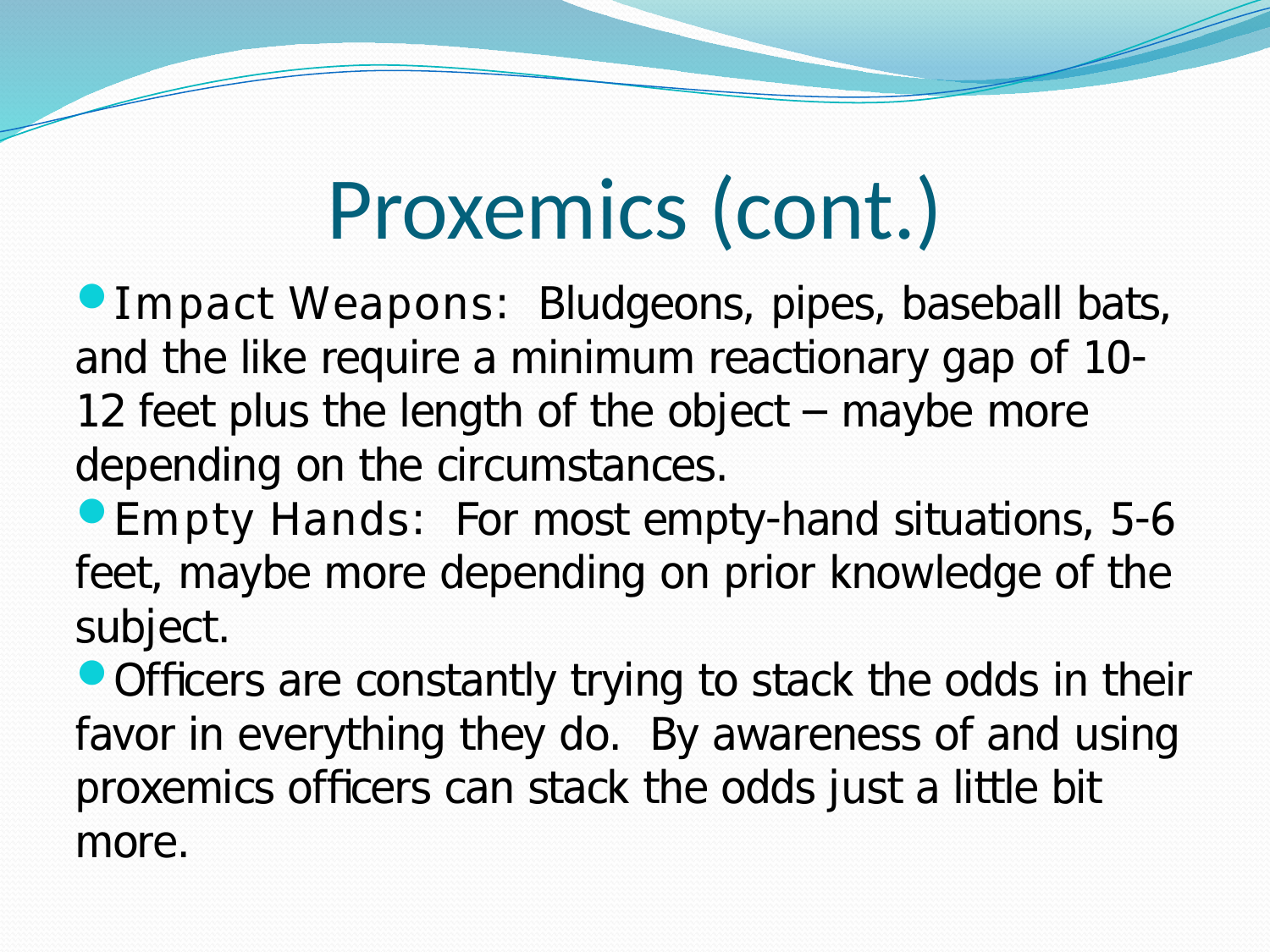

# Proxemics (cont.)
Impact Weapons:  Bludgeons, pipes, baseball bats, and the like require a minimum reactionary gap of 10-12 feet plus the length of the object – maybe more depending on the circumstances.
Empty Hands:  For most empty-hand situations, 5-6 feet, maybe more depending on prior knowledge of the subject.
Officers are constantly trying to stack the odds in their favor in everything they do.  By awareness of and using proxemics officers can stack the odds just a little bit more.